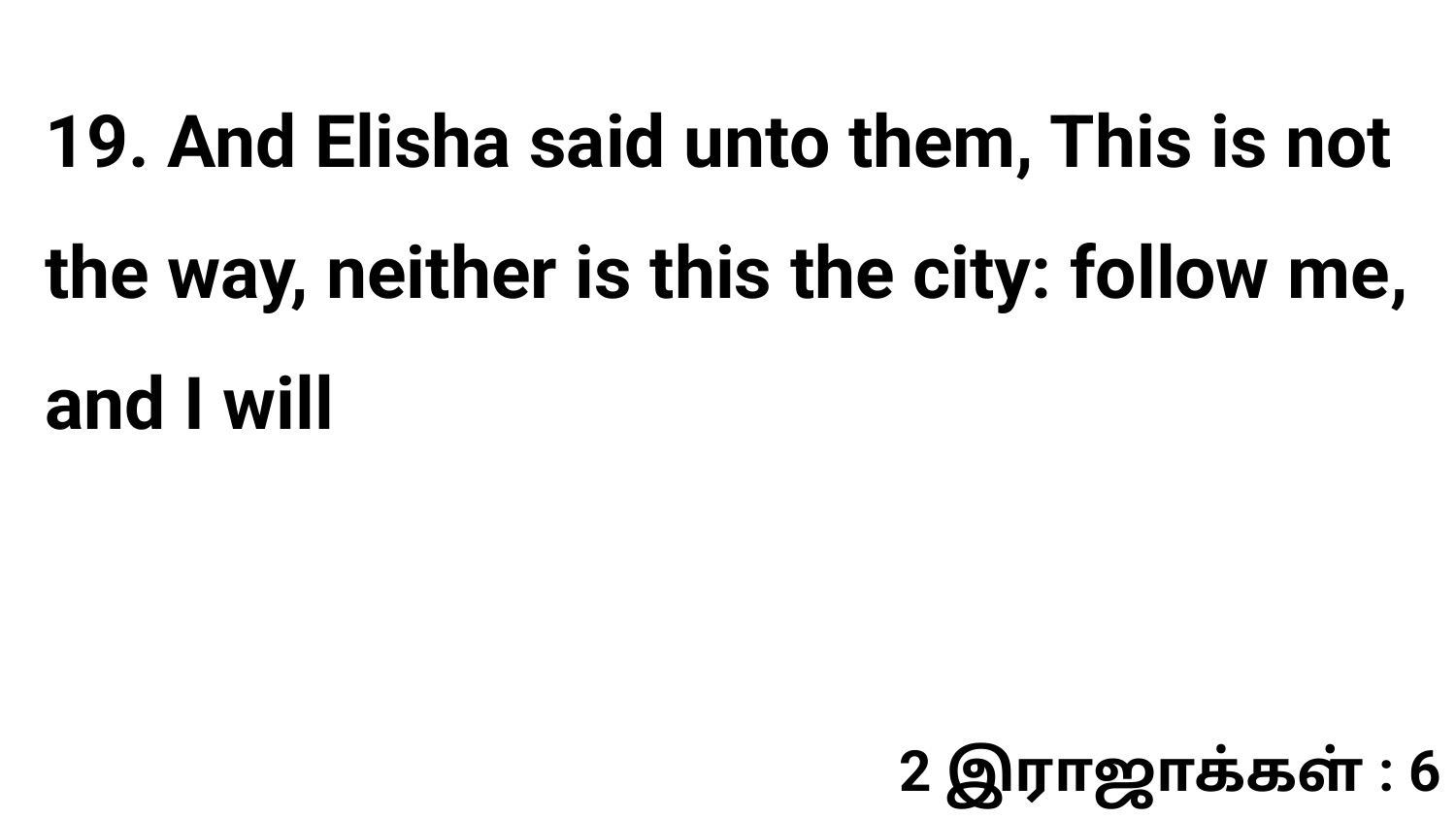

19. And Elisha said unto them, This is not the way, neither is this the city: follow me, and I will
2 இராஜாக்கள் : 6